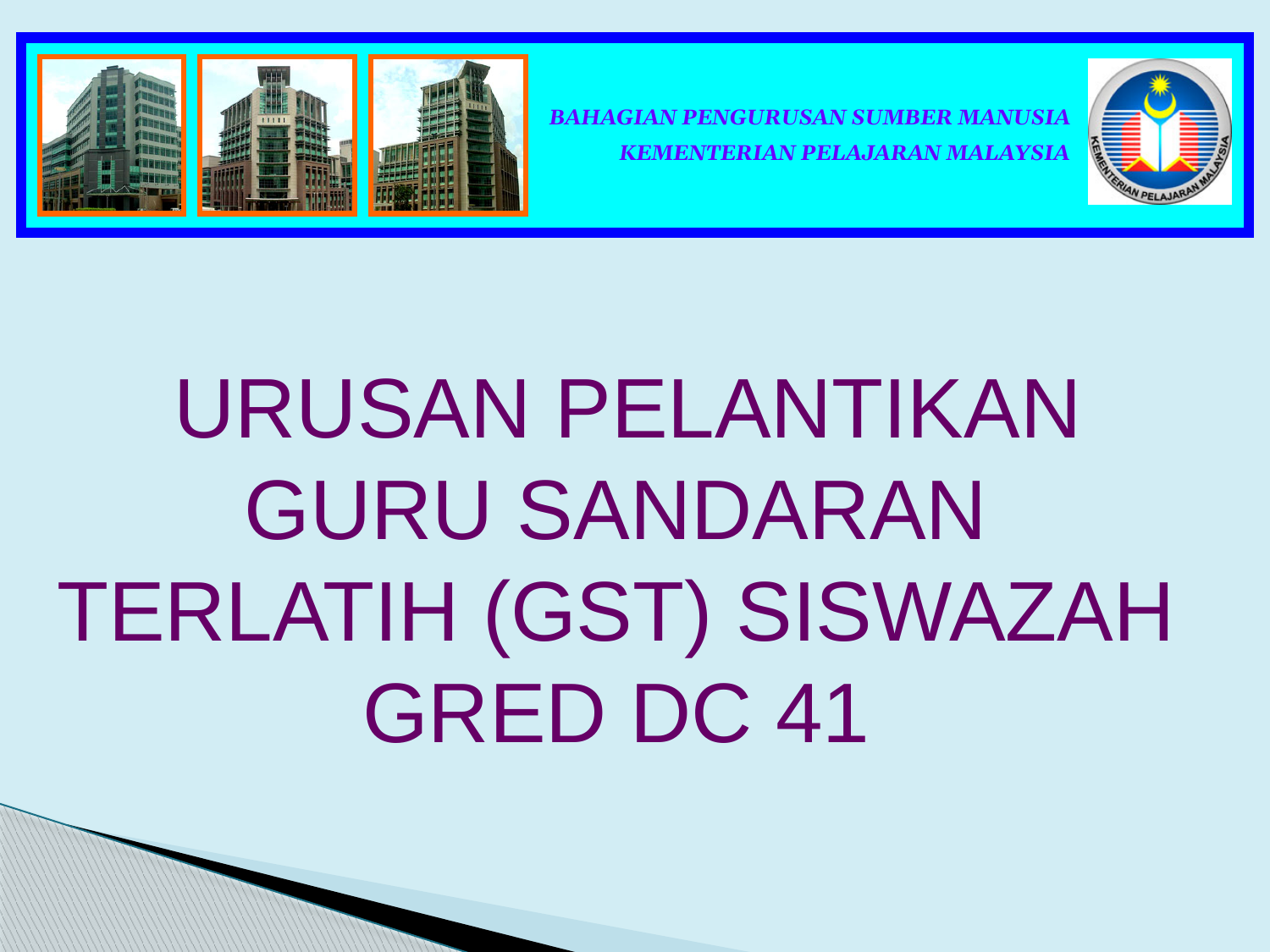

URUSAN PELANTIKAN GURU SANDARAN TERLATIH (GST) SISWAZAH GRED DC 41